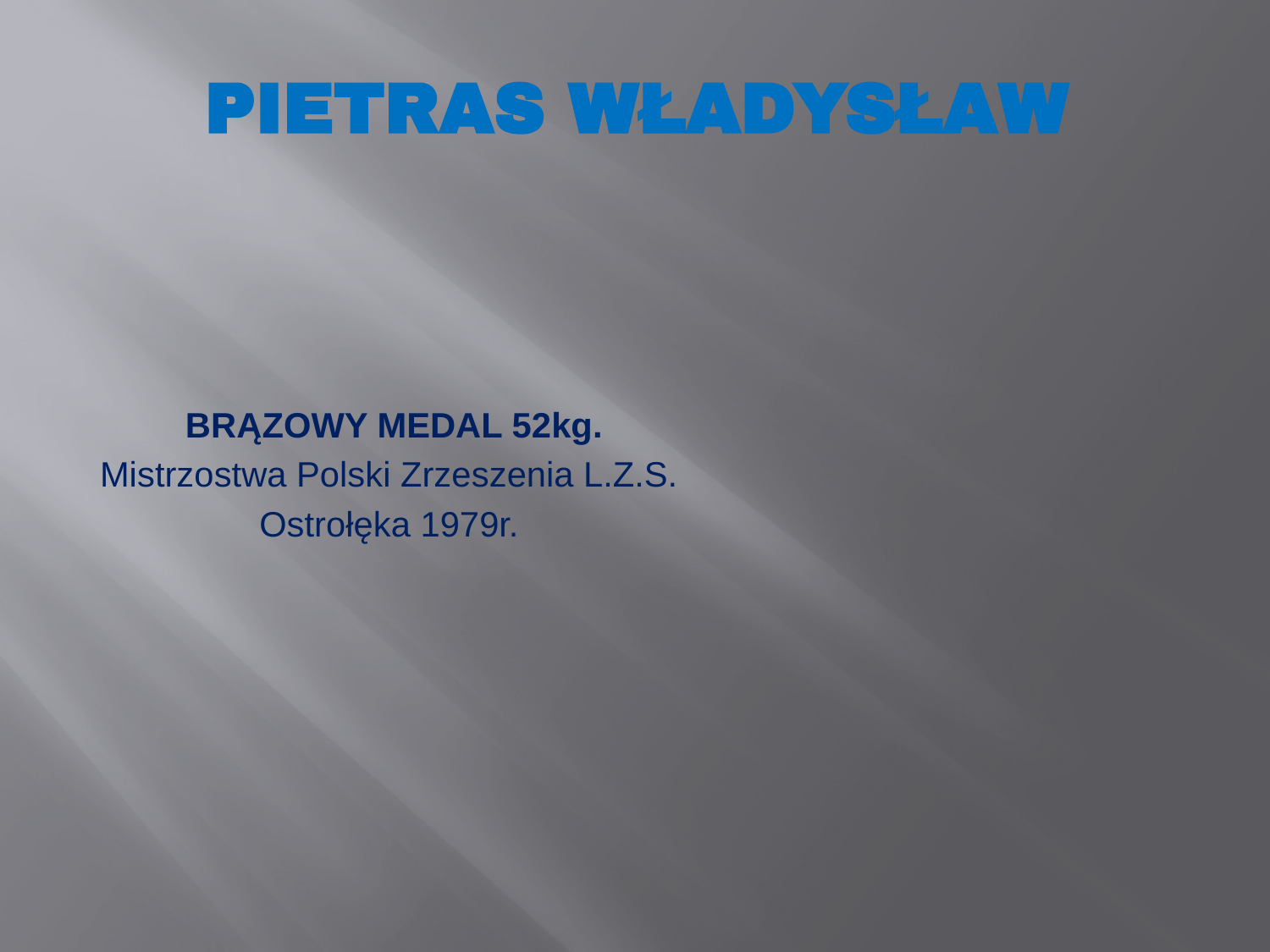

# PIETRAS WŁADYSŁAW

BRĄZOWY MEDAL 52kg.
Mistrzostwa Polski Zrzeszenia L.Z.S.
Ostrołęka 1979r.